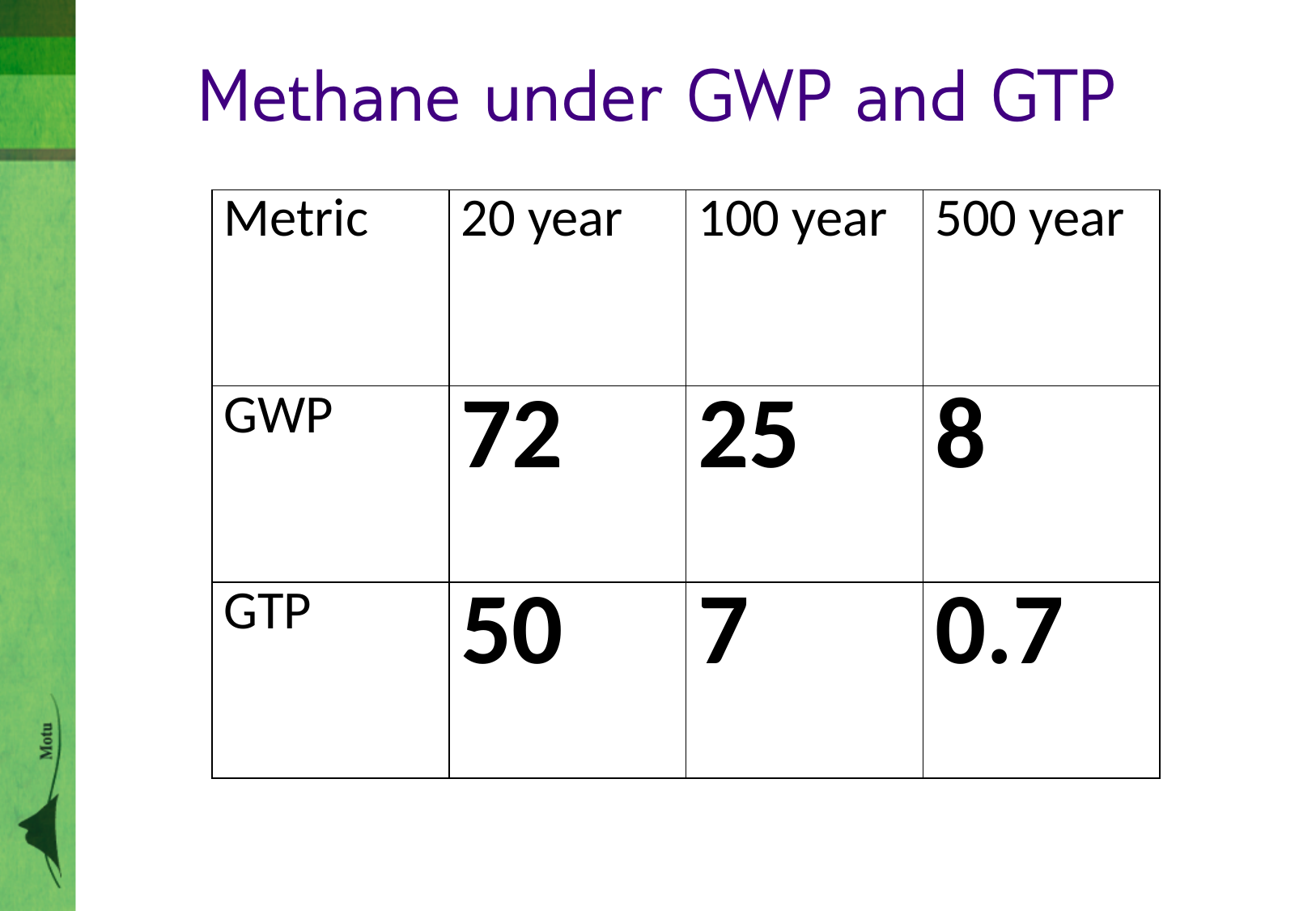

# Methane under GWP and GTP
| Metric | 20 year | 100 year | 500 year |
| --- | --- | --- | --- |
| GWP | 72 | 25 | 8 |
| GTP | 50 | 7 | 0.7 |